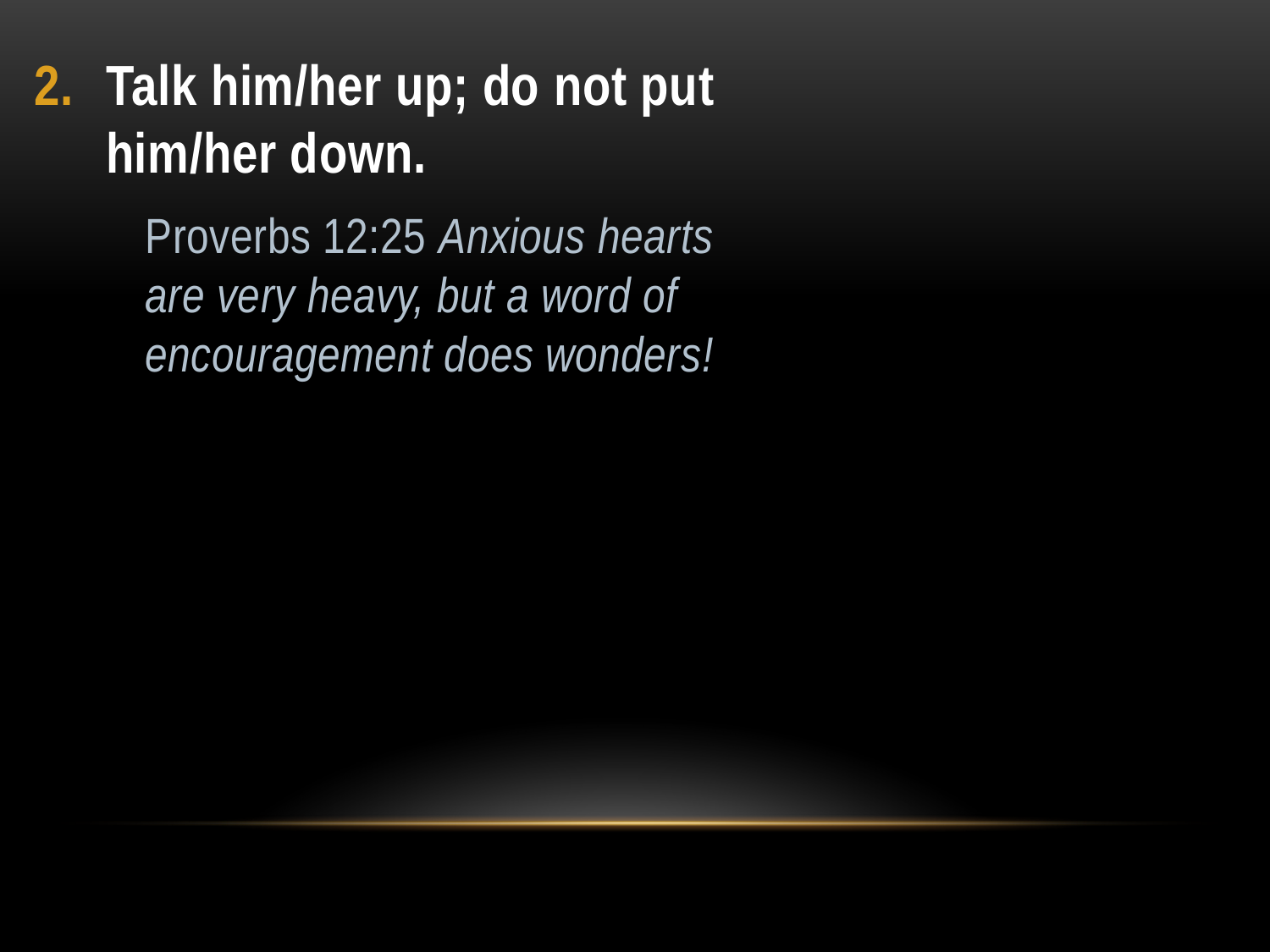

Talk him/her up; do not put him/her down.
Proverbs 12:25 Anxious hearts are very heavy, but a word of encouragement does wonders!